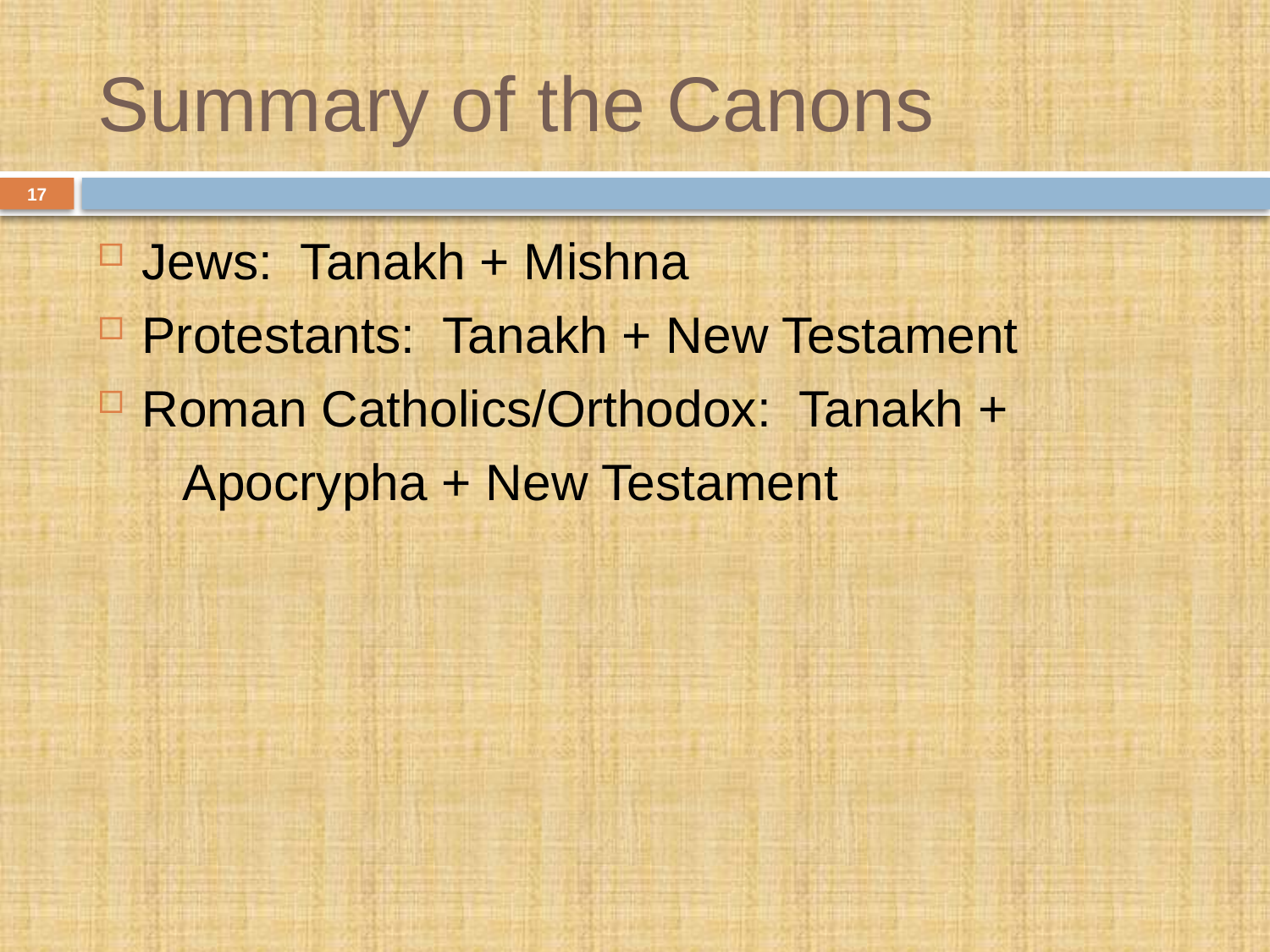

# Summary of the Canons
17
Jews:  Tanakh + Mishna
Protestants:  Tanakh + New Testament
Roman Catholics/Orthodox:  Tanakh +
      Apocrypha + New Testament